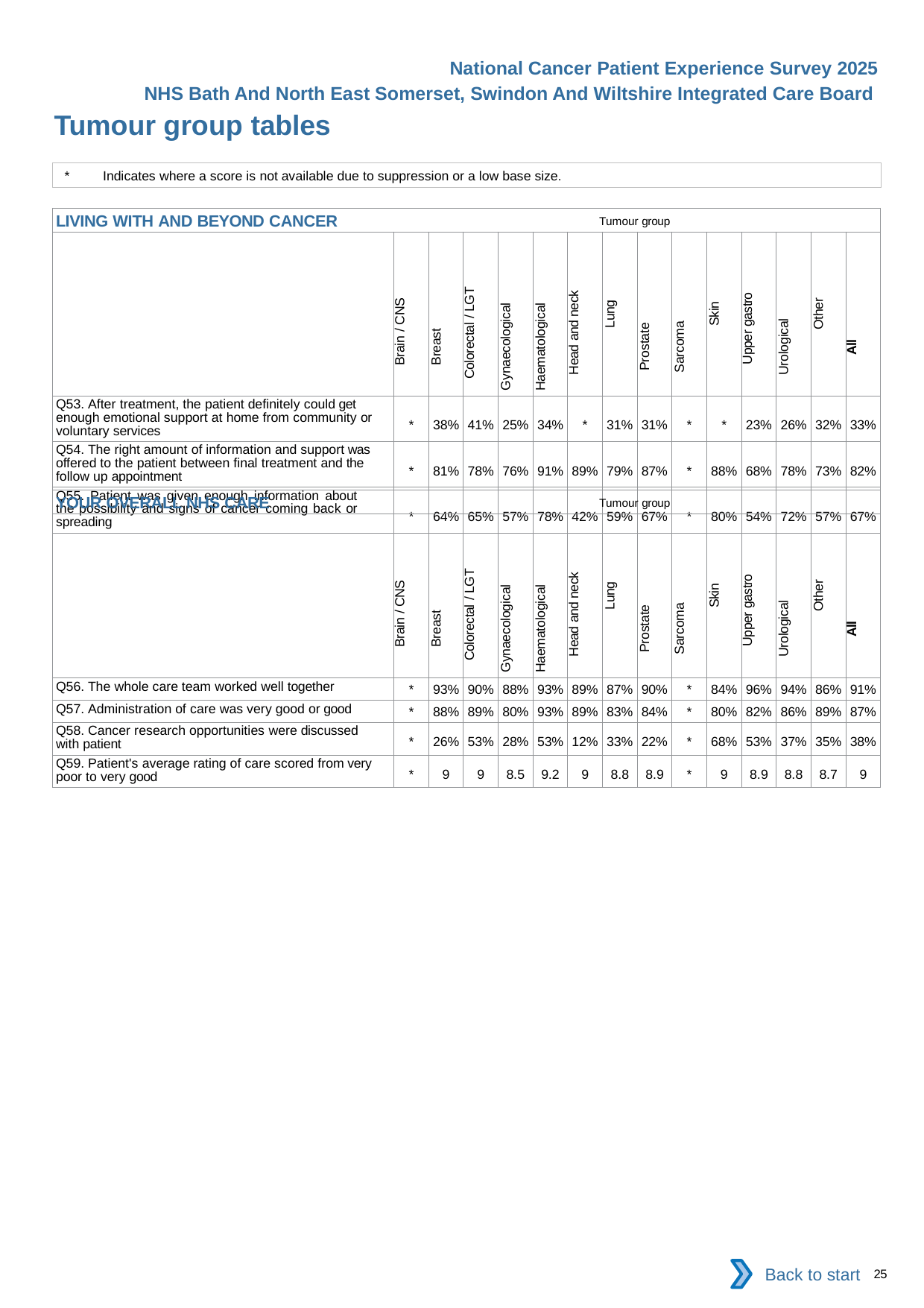

National Cancer Patient Experience Survey 2025
NHS Bath And North East Somerset, Swindon And Wiltshire Integrated Care Board
Tumour group tables (5)
*	Indicates where a score is not available due to suppression or a low base size.
| LIVING WITH AND BEYOND CANCER Tumour group |  |  |  |  |  |  |  |  |  |  |  |  |  |  |
| --- | --- | --- | --- | --- | --- | --- | --- | --- | --- | --- | --- | --- | --- | --- |
|  | Brain / CNS | Breast | Colorectal / LGT | Gynaecological | Haematological | Head and neck | Lung | Prostate | Sarcoma | Skin | Upper gastro | Urological | Other | All |
| Q53. After treatment, the patient definitely could get enough emotional support at home from community or voluntary services | \* | 38% | 41% | 25% | 34% | \* | 31% | 31% | \* | \* | 23% | 26% | 32% | 33% |
| Q54. The right amount of information and support was offered to the patient between final treatment and the follow up appointment | \* | 81% | 78% | 76% | 91% | 89% | 79% | 87% | \* | 88% | 68% | 78% | 73% | 82% |
| Q55. Patient was given enough information about the possibility and signs of cancer coming back or spreading | \* | 64% | 65% | 57% | 78% | 42% | 59% | 67% | \* | 80% | 54% | 72% | 57% | 67% |
| YOUR OVERALL NHS CARE Tumour group |  |  |  |  |  |  |  |  |  |  |  |  |  |  |
| --- | --- | --- | --- | --- | --- | --- | --- | --- | --- | --- | --- | --- | --- | --- |
|  | Brain / CNS | Breast | Colorectal / LGT | Gynaecological | Haematological | Head and neck | Lung | Prostate | Sarcoma | Skin | Upper gastro | Urological | Other | All |
| Q56. The whole care team worked well together | \* | 93% | 90% | 88% | 93% | 89% | 87% | 90% | \* | 84% | 96% | 94% | 86% | 91% |
| Q57. Administration of care was very good or good | \* | 88% | 89% | 80% | 93% | 89% | 83% | 84% | \* | 80% | 82% | 86% | 89% | 87% |
| Q58. Cancer research opportunities were discussed with patient | \* | 26% | 53% | 28% | 53% | 12% | 33% | 22% | \* | 68% | 53% | 37% | 35% | 38% |
| Q59. Patient's average rating of care scored from very poor to very good | \* | 9 | 9 | 8.5 | 9.2 | 9 | 8.8 | 8.9 | \* | 9 | 8.9 | 8.8 | 8.7 | 9 |
Back to start

25